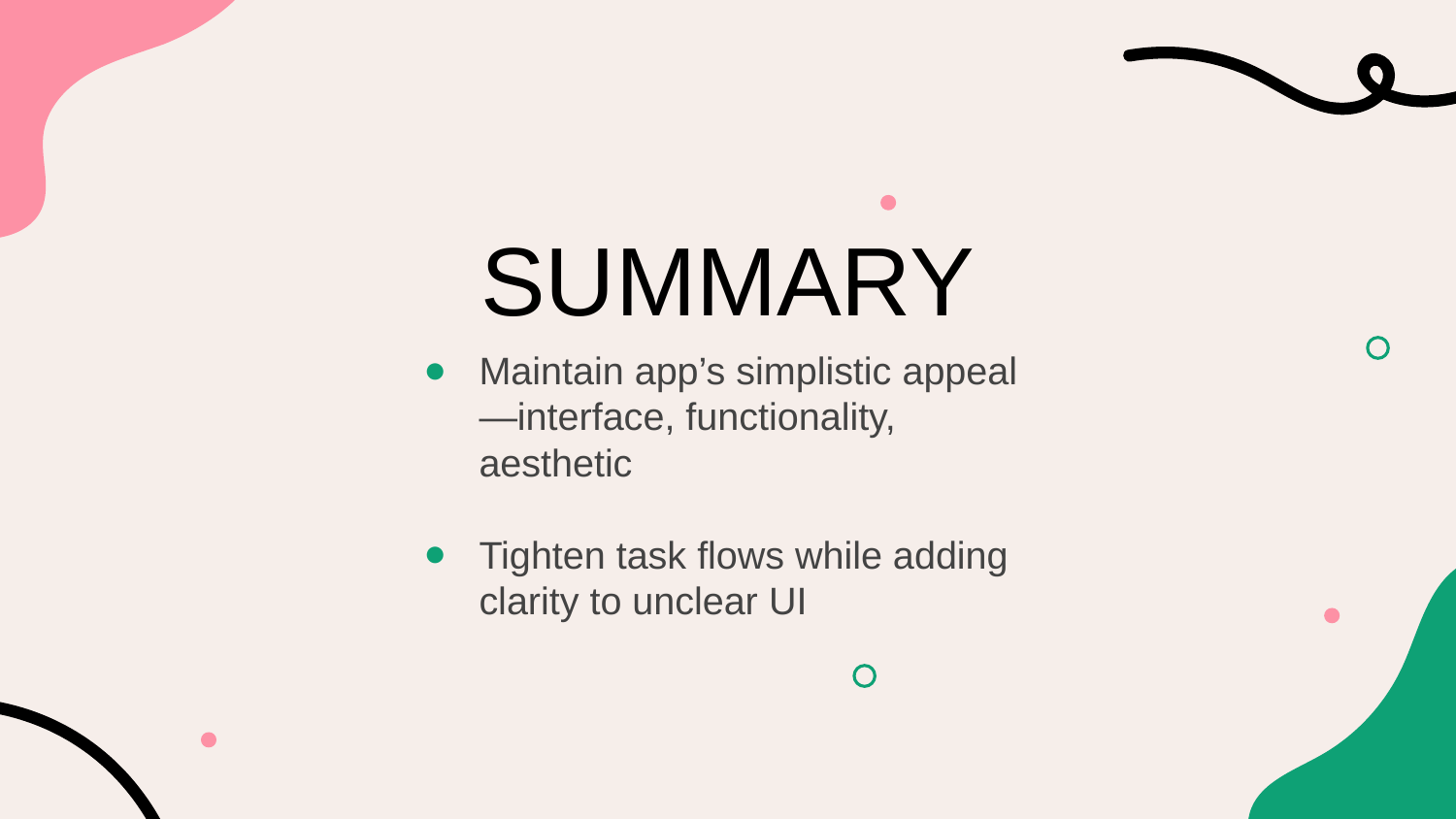

# SUMMARY
Maintain app’s simplistic appeal—interface, functionality, aesthetic

Tighten task flows while adding clarity to unclear UI